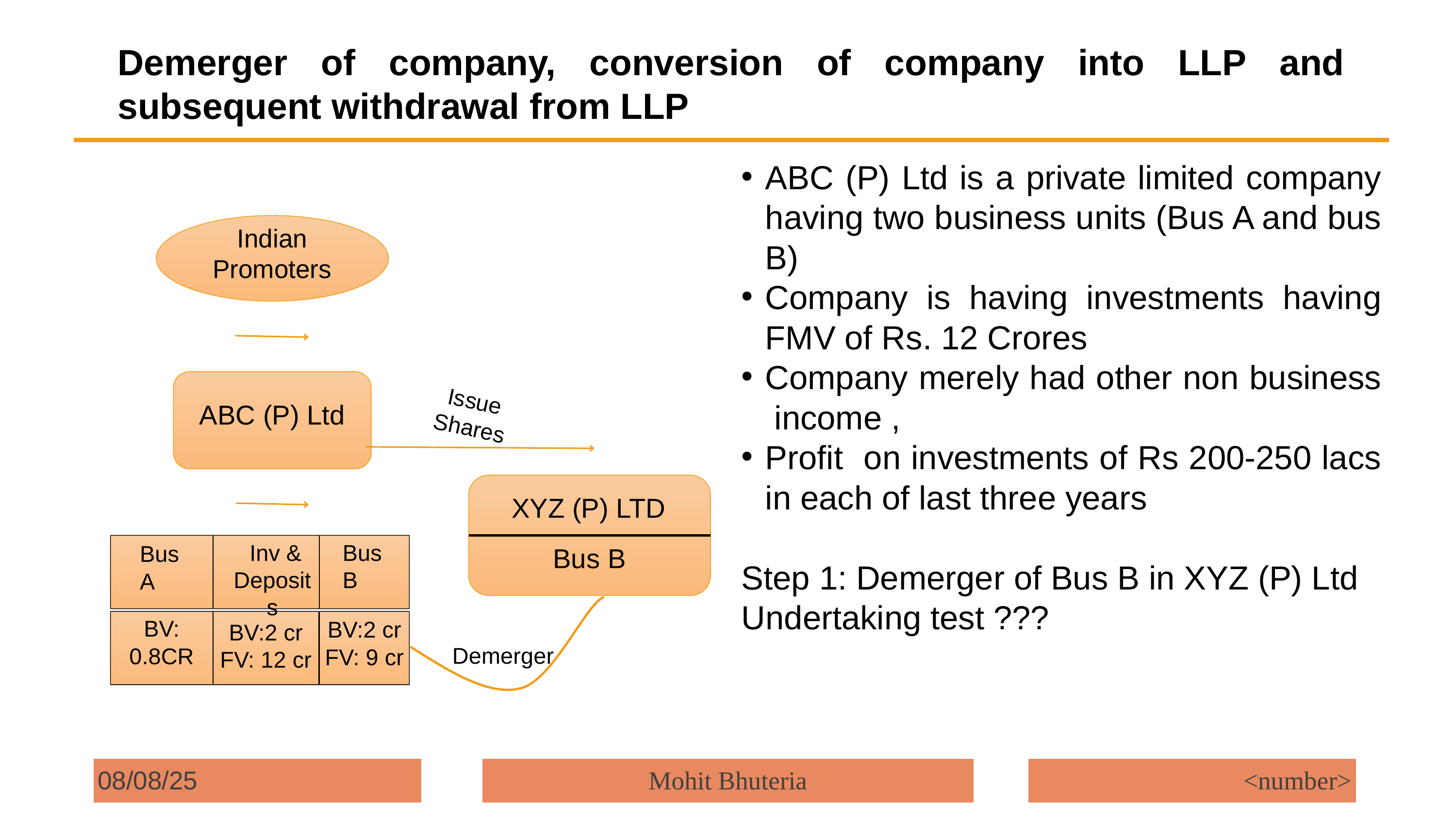

Demerger of company, conversion of company into LLP and subsequent withdrawal from LLP

ABC (P) Ltd is a private limited company having two business units (Bus A and bus B)
Company is having investments having FMV of Rs. 12 Crores
Company merely had other non business  income ,
Profit  on investments of Rs 200-250 lacs in each of last three years

Step 1: Demerger of Bus B in XYZ (P) Ltd
Undertaking test ???

Indian Promoters

Issue Shares
ABC (P) Ltd

XYZ (P) LTD

 Inv & Deposits
Bus B
Bus A
Bus B

BV: 0.8CR
BV:2 cr
FV: 9 cr
BV:2 cr
FV: 12 cr
Demerger

08/08/25

Mohit Bhuteria

<number>